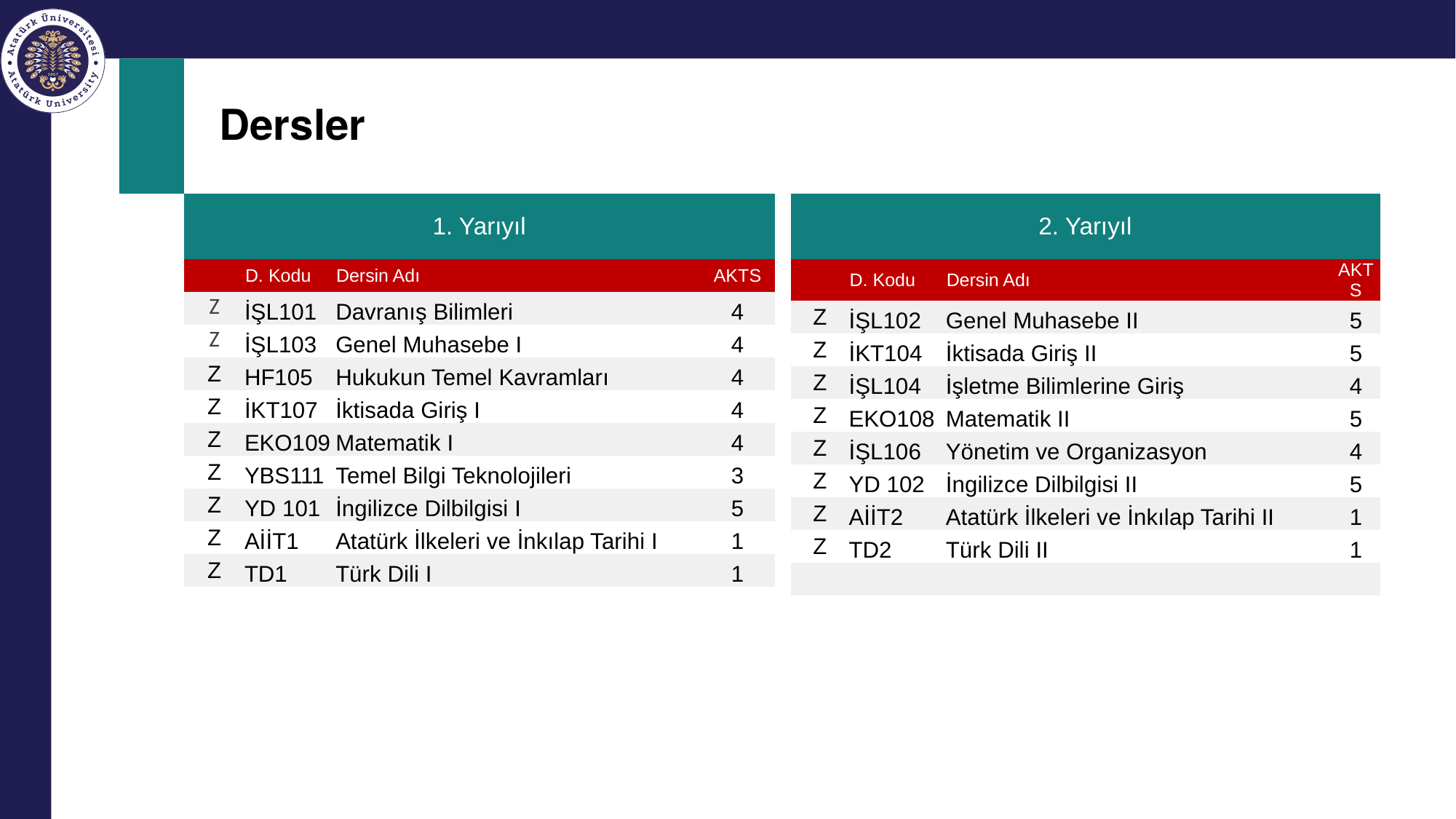

# Dersler
| 1. Yarıyıl |  |  |  |  |
| --- | --- | --- | --- | --- |
|  | D. Kodu | Dersin Adı |  | AKTS |
| Z | İŞL101 | Davranış Bilimleri |  | 4 |
| Z | İŞL103 | Genel Muhasebe I |  | 4 |
| Z | HF105 | Hukukun Temel Kavramları |  | 4 |
| Z | İKT107 | İktisada Giriş I |  | 4 |
| Z | EKO109 | Matematik I |  | 4 |
| Z | YBS111 | Temel Bilgi Teknolojileri |  | 3 |
| Z | YD 101 | İngilizce Dilbilgisi I |  | 5 |
| Z | AİİT1 | Atatürk İlkeleri ve İnkılap Tarihi I |  | 1 |
| Z | TD1 | Türk Dili I |  | 1 |
| 2. Yarıyıl |  |  |  |  |
| --- | --- | --- | --- | --- |
|  | D. Kodu | Dersin Adı |  | AKTS |
| Z | İŞL102 | Genel Muhasebe II |  | 5 |
| Z | İKT104 | İktisada Giriş II |  | 5 |
| Z | İŞL104 | İşletme Bilimlerine Giriş |  | 4 |
| Z | EKO108 | Matematik II |  | 5 |
| Z | İŞL106 | Yönetim ve Organizasyon |  | 4 |
| Z | YD 102 | İngilizce Dilbilgisi II |  | 5 |
| Z | AİİT2 | Atatürk İlkeleri ve İnkılap Tarihi II |  | 1 |
| Z | TD2 | Türk Dili II |  | 1 |
|  |  |  |  |  |
|  |  |  |  |  |